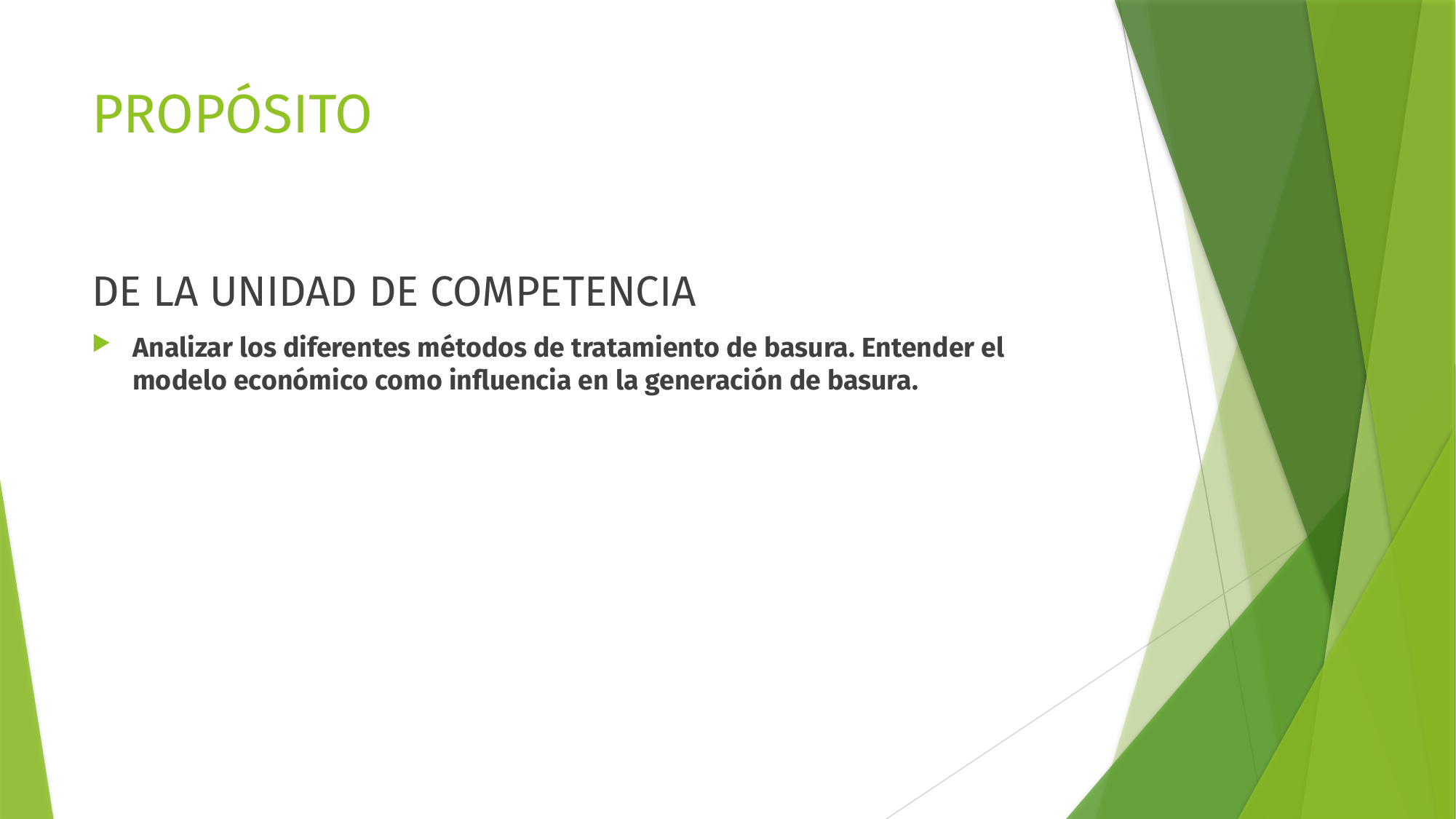

# PROPÓSITO
DE LA UNIDAD DE COMPETENCIA
Analizar los diferentes métodos de tratamiento de basura. Entender el modelo económico como influencia en la generación de basura.